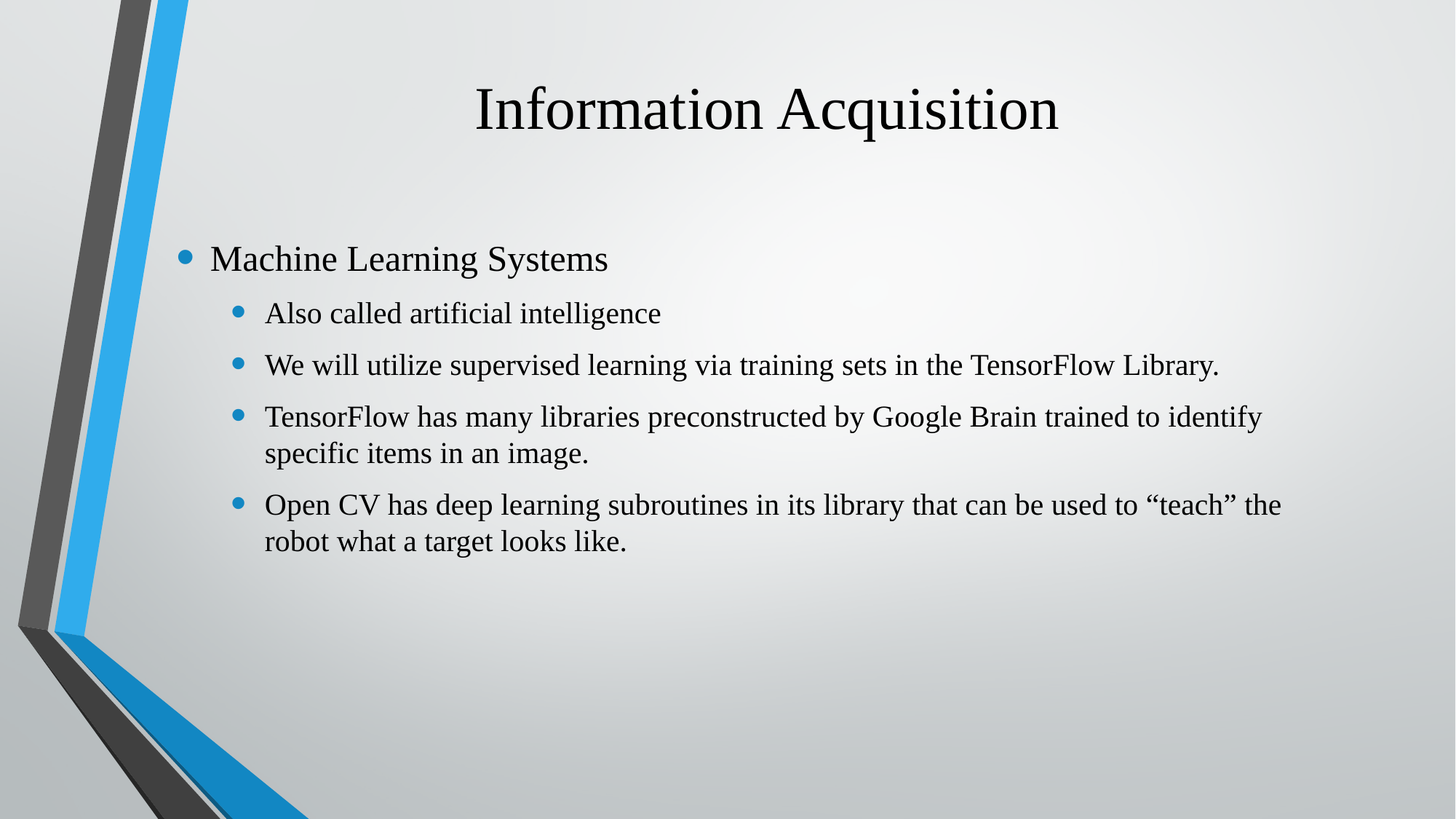

# Information Acquisition
Machine Learning Systems
Also called artificial intelligence
We will utilize supervised learning via training sets in the TensorFlow Library.
TensorFlow has many libraries preconstructed by Google Brain trained to identify specific items in an image.
Open CV has deep learning subroutines in its library that can be used to “teach” the robot what a target looks like.